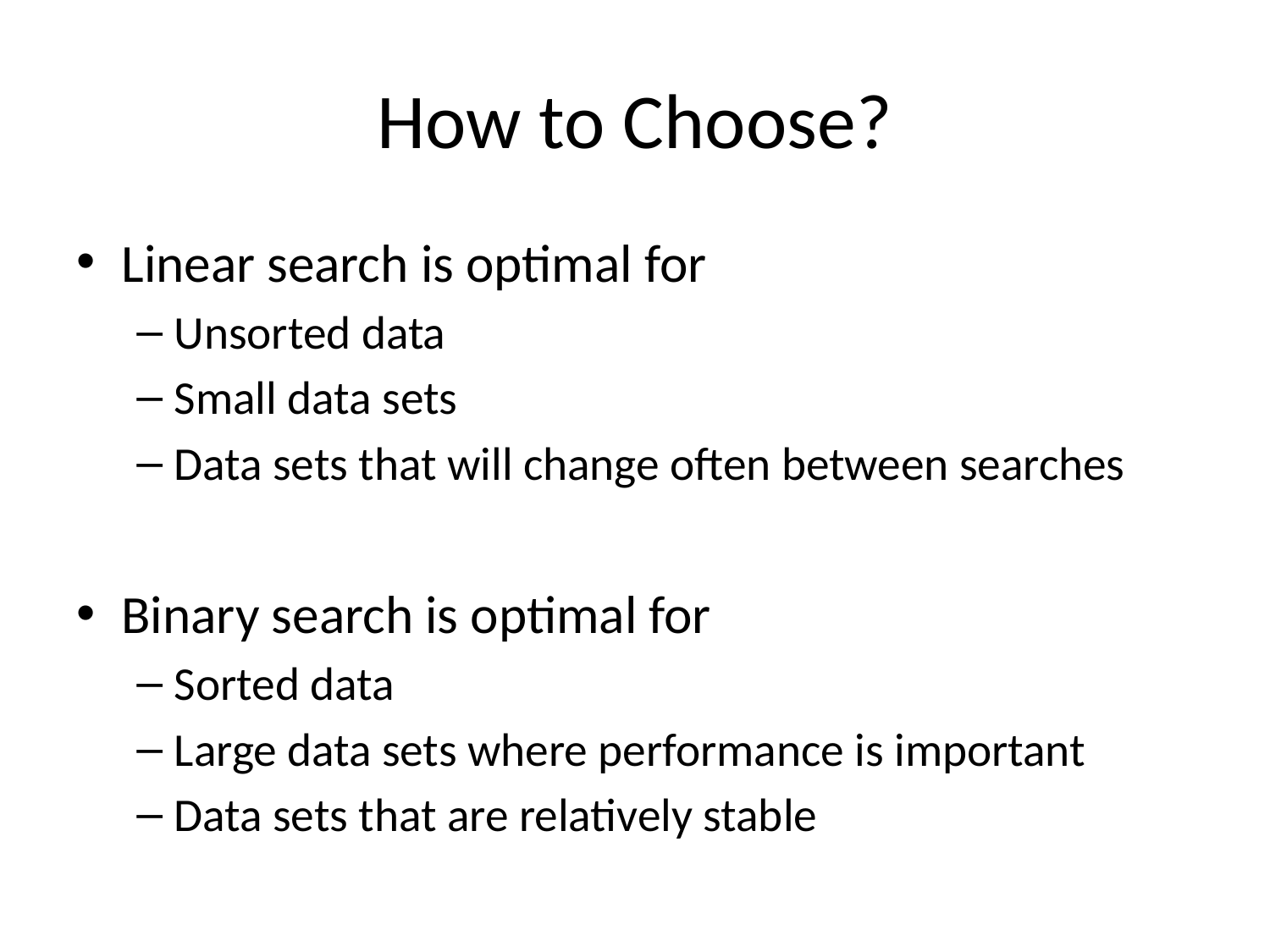

# How to Choose?
Linear search is optimal for
Unsorted data
Small data sets
Data sets that will change often between searches

Binary search is optimal for
Sorted data
Large data sets where performance is important
Data sets that are relatively stable